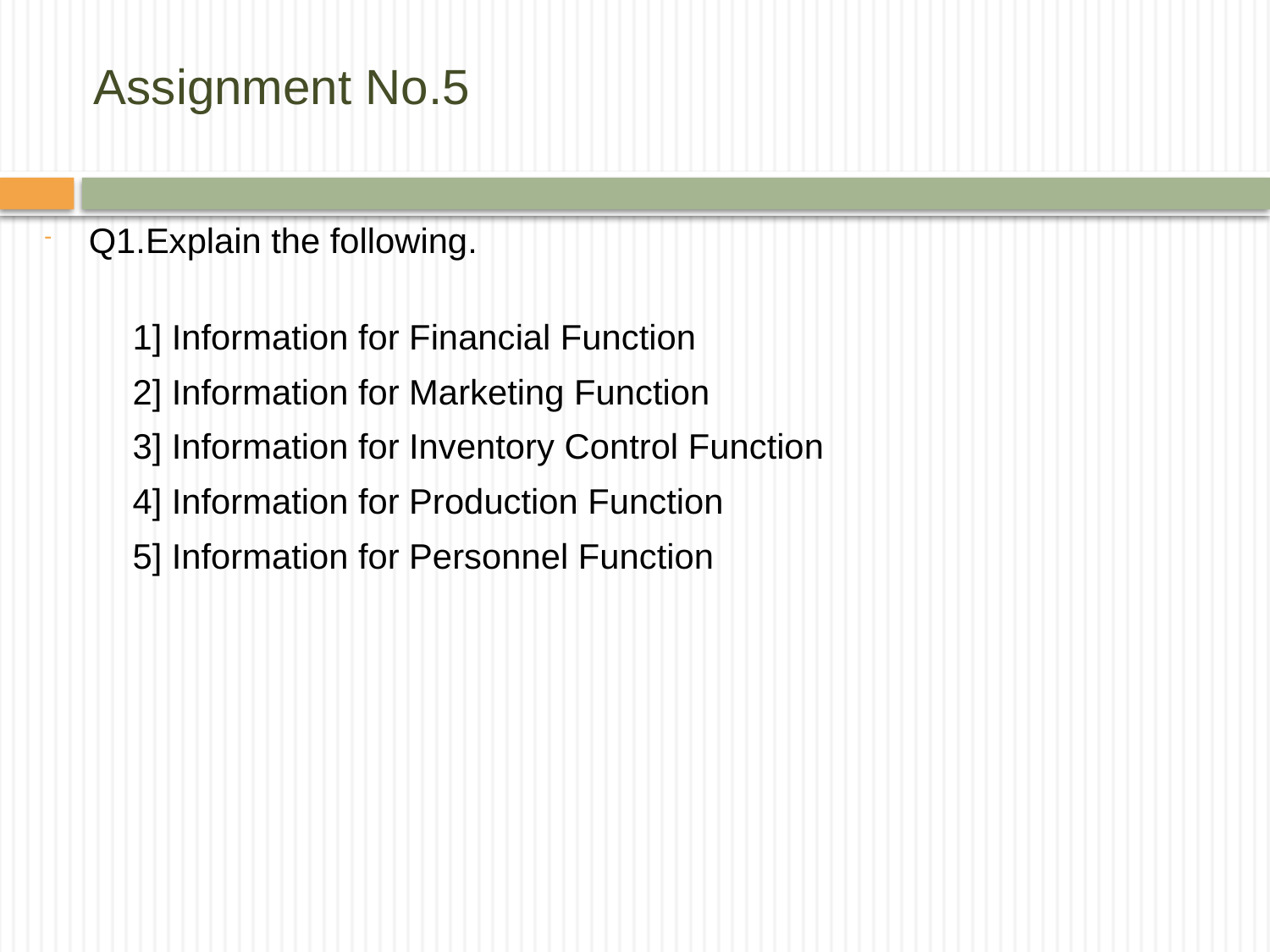

# Assignment No.5
Q1.Explain the following.

1] Information for Financial Function
2] Information for Marketing Function
3] Information for Inventory Control Function
4] Information for Production Function
5] Information for Personnel Function